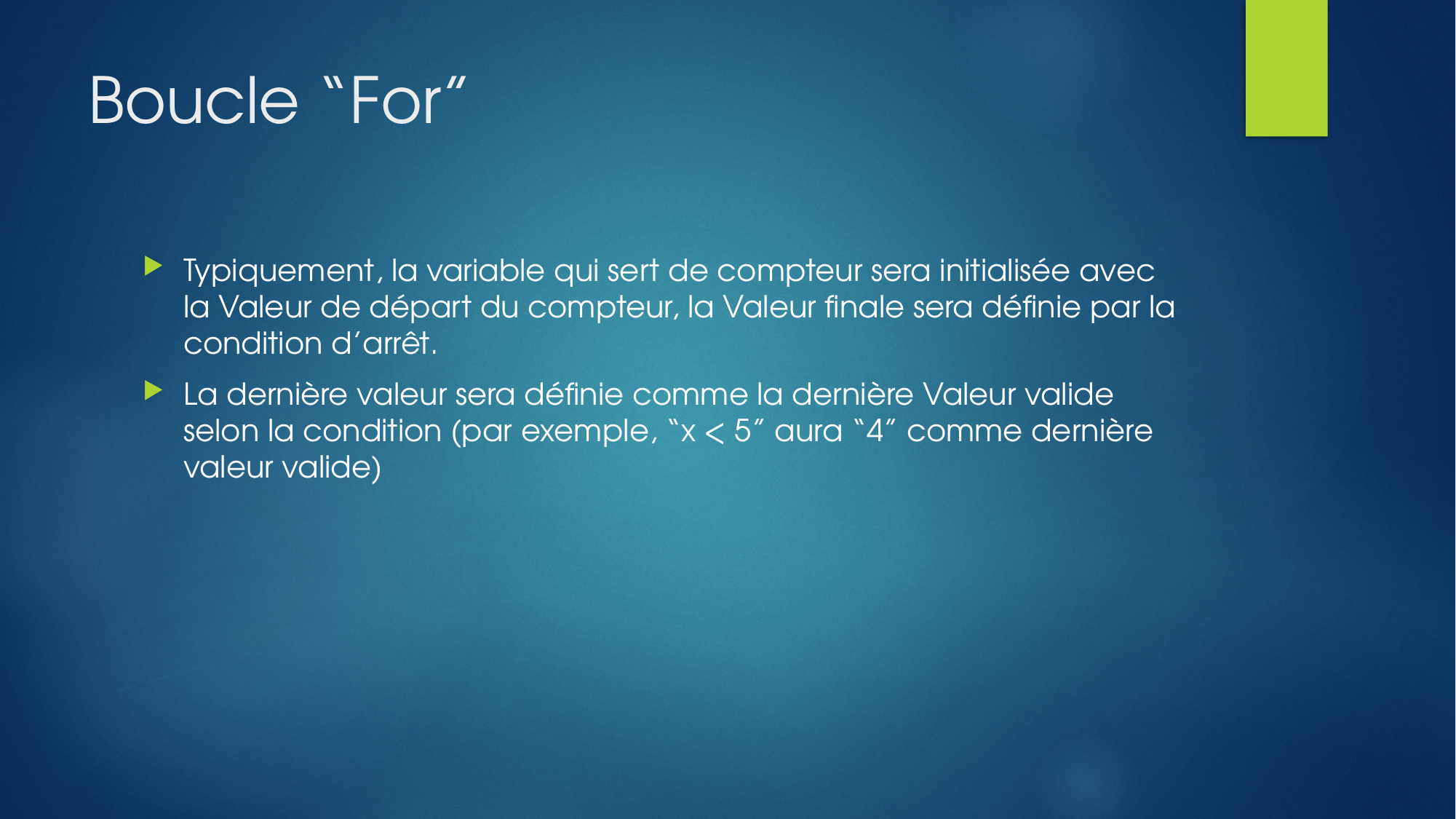

# Boucle “For”
Typiquement, la variable qui sert de compteur sera initialisée avec la Valeur de départ du compteur, la Valeur finale sera définie par la condition d’arrêt.
La dernière valeur sera définie comme la dernière Valeur valide selon la condition (par exemple, “x < 5” aura “4” comme dernière valeur valide)